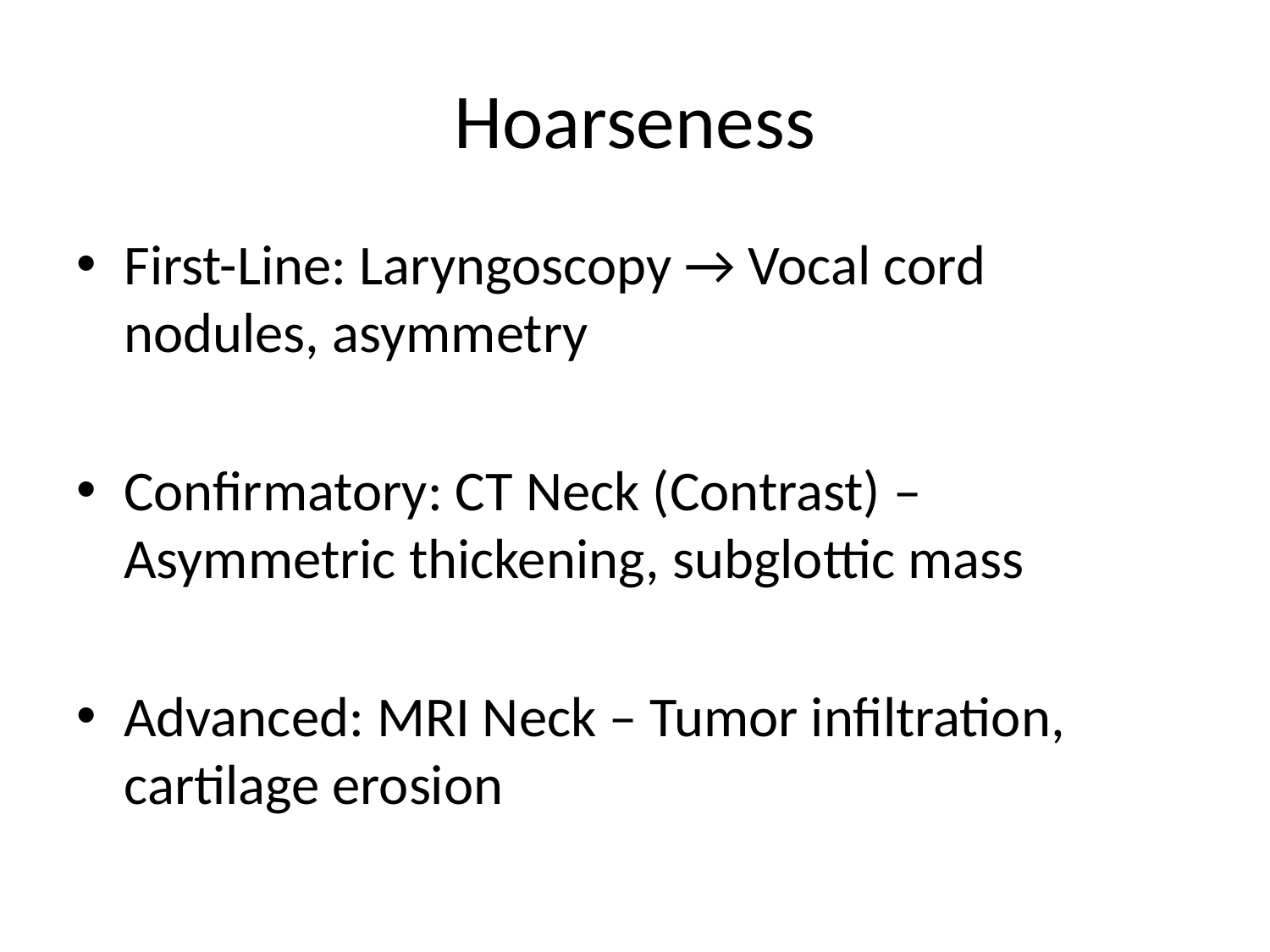

# Hoarseness
First-Line: Laryngoscopy → Vocal cord nodules, asymmetry

Confirmatory: CT Neck (Contrast) – Asymmetric thickening, subglottic mass

Advanced: MRI Neck – Tumor infiltration, cartilage erosion